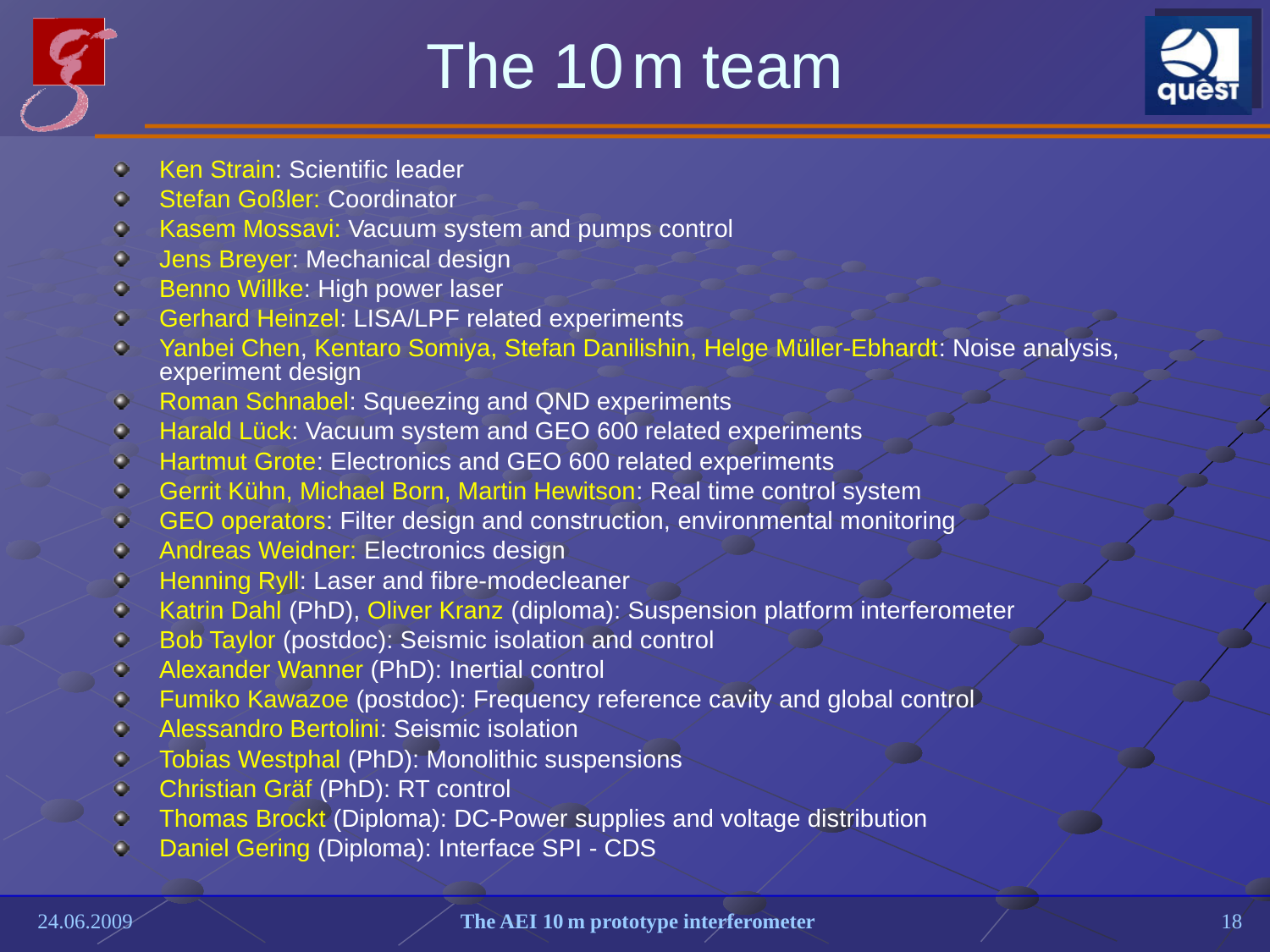

# The 10 m team
Ken Strain: Scientific leader
Stefan Goßler: Coordinator
Kasem Mossavi: Vacuum system and pumps control
Jens Breyer: Mechanical design
Benno Willke: High power laser
Gerhard Heinzel: LISA/LPF related experiments
Yanbei Chen, Kentaro Somiya, Stefan Danilishin, Helge Müller-Ebhardt: Noise analysis, experiment design
Roman Schnabel: Squeezing and QND experiments
Harald Lück: Vacuum system and GEO 600 related experiments
Hartmut Grote: Electronics and GEO 600 related experiments
Gerrit Kühn, Michael Born, Martin Hewitson: Real time control system
GEO operators: Filter design and construction, environmental monitoring
Andreas Weidner: Electronics design
Henning Ryll: Laser and fibre-modecleaner
Katrin Dahl (PhD), Oliver Kranz (diploma): Suspension platform interferometer
Bob Taylor (postdoc): Seismic isolation and control
Alexander Wanner (PhD): Inertial control
Fumiko Kawazoe (postdoc): Frequency reference cavity and global control
Alessandro Bertolini: Seismic isolation
Tobias Westphal (PhD): Monolithic suspensions
Christian Gräf (PhD): RT control
Thomas Brockt (Diploma): DC-Power supplies and voltage distribution
Daniel Gering (Diploma): Interface SPI - CDS

24.06.2009
 The AEI 10 m prototype interferometer
18